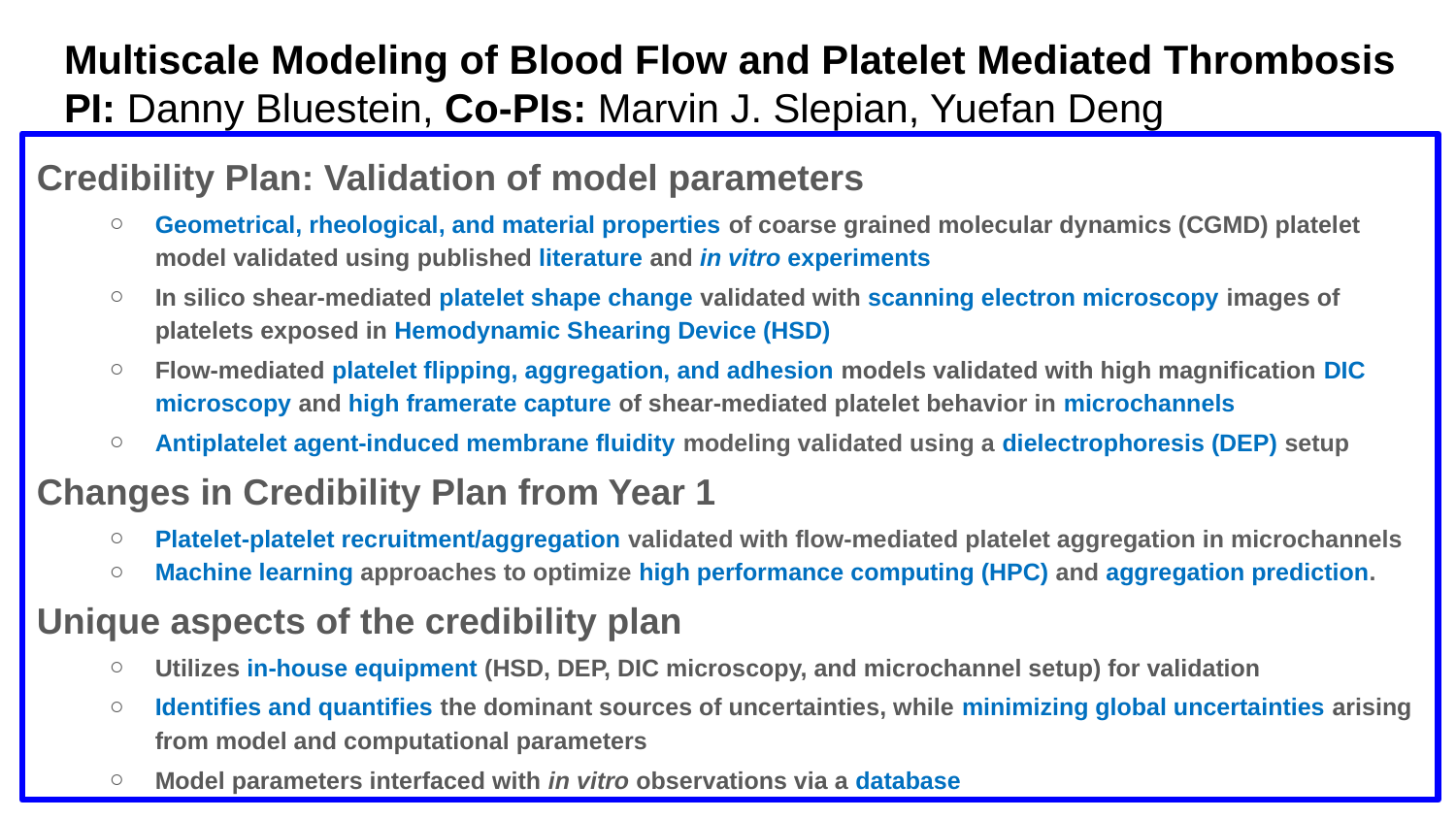

# Multiscale Modeling of Blood Flow and Platelet Mediated Thrombosis PI: Danny Bluestein, Co-PIs: Marvin J. Slepian, Yuefan Deng
Credibility Plan: Validation of model parameters
Geometrical, rheological, and material properties of coarse grained molecular dynamics (CGMD) platelet model validated using published literature and in vitro experiments
In silico shear-mediated platelet shape change validated with scanning electron microscopy images of platelets exposed in Hemodynamic Shearing Device (HSD)
Flow-mediated platelet flipping, aggregation, and adhesion models validated with high magnification DIC microscopy and high framerate capture of shear-mediated platelet behavior in microchannels
Antiplatelet agent-induced membrane fluidity modeling validated using a dielectrophoresis (DEP) setup
Changes in Credibility Plan from Year 1
Platelet-platelet recruitment/aggregation validated with flow-mediated platelet aggregation in microchannels
Machine learning approaches to optimize high performance computing (HPC) and aggregation prediction.
Unique aspects of the credibility plan
Utilizes in-house equipment (HSD, DEP, DIC microscopy, and microchannel setup) for validation
Identifies and quantifies the dominant sources of uncertainties, while minimizing global uncertainties arising from model and computational parameters
Model parameters interfaced with in vitro observations via a database